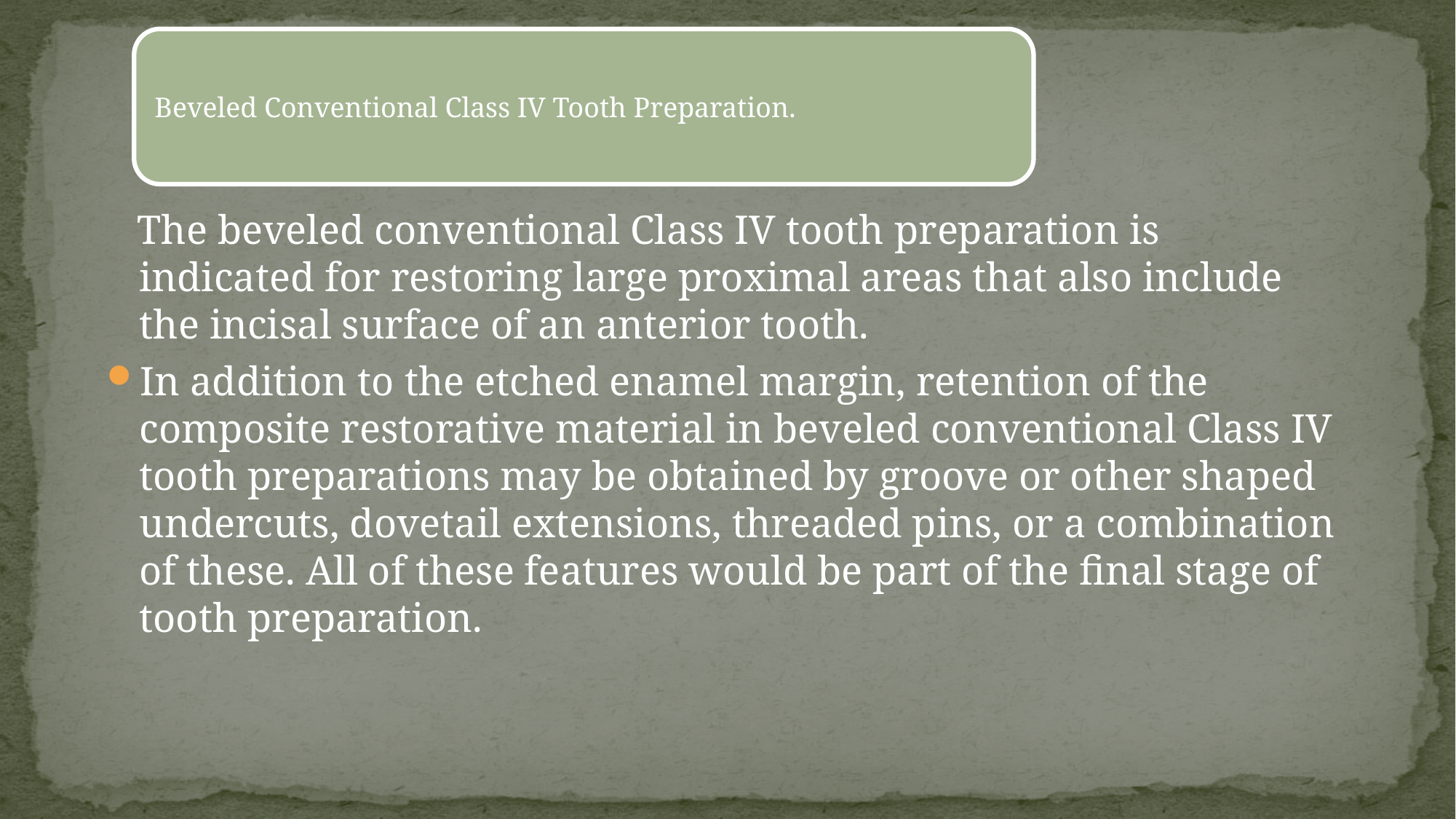

Beveled Conventional Class IV Tooth Preparation.
   The beveled conventional Class IV tooth preparation is  indicated for restoring large proximal areas that also include the incisal surface of an anterior tooth.
In addition to the etched enamel margin, retention of the composite restorative material in beveled conventional Class IV tooth preparations may be obtained by groove or other shaped undercuts, dovetail extensions, threaded pins, or a combination of these. All of these features would be part of the final stage of tooth preparation.